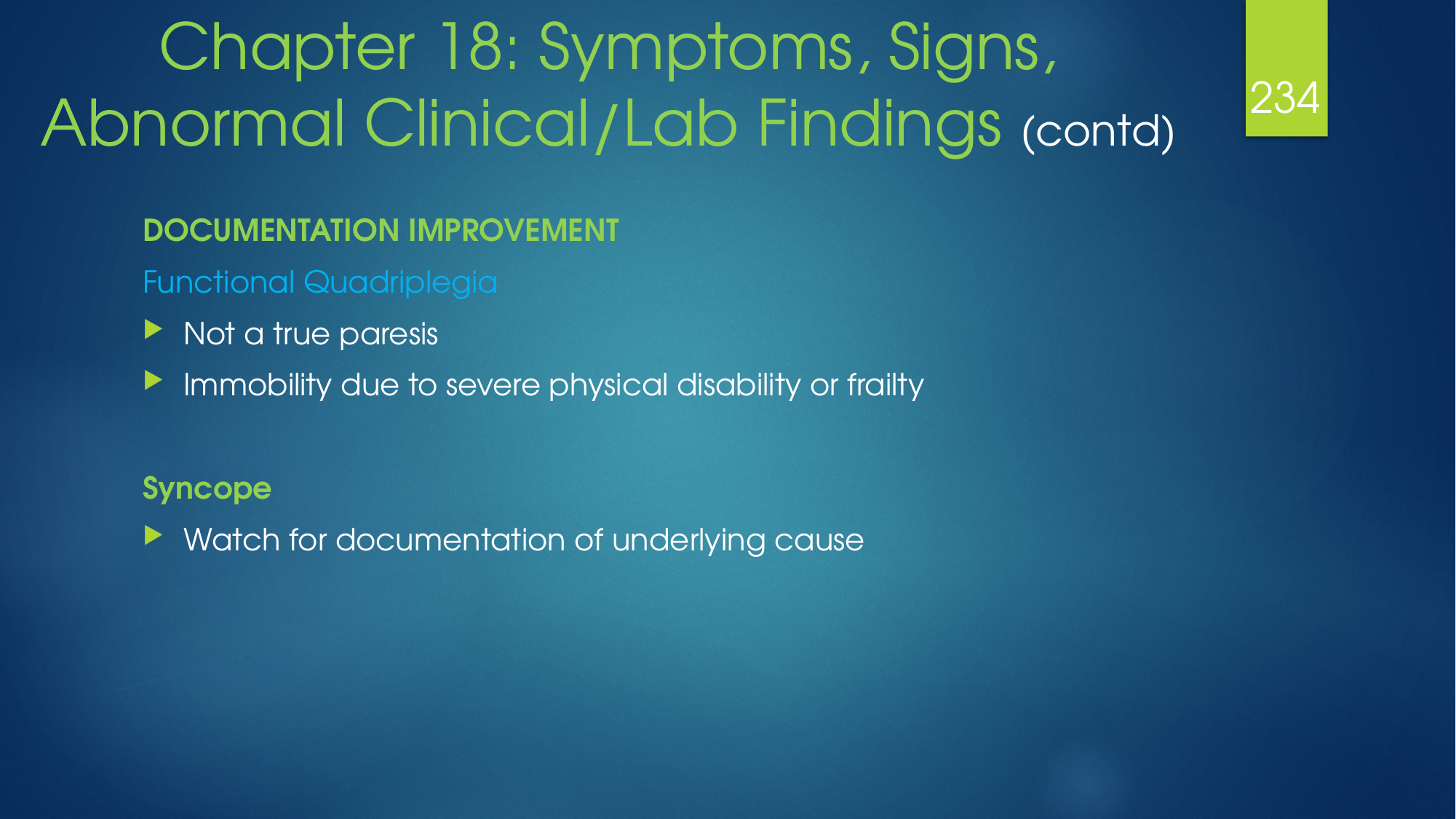

# Chapter 18: Symptoms, Signs, Abnormal Clinical/Lab Findings (contd)
234
DOCUMENTATION IMPROVEMENT
Functional Quadriplegia
Not a true paresis
Immobility due to severe physical disability or frailty

Syncope
Watch for documentation of underlying cause